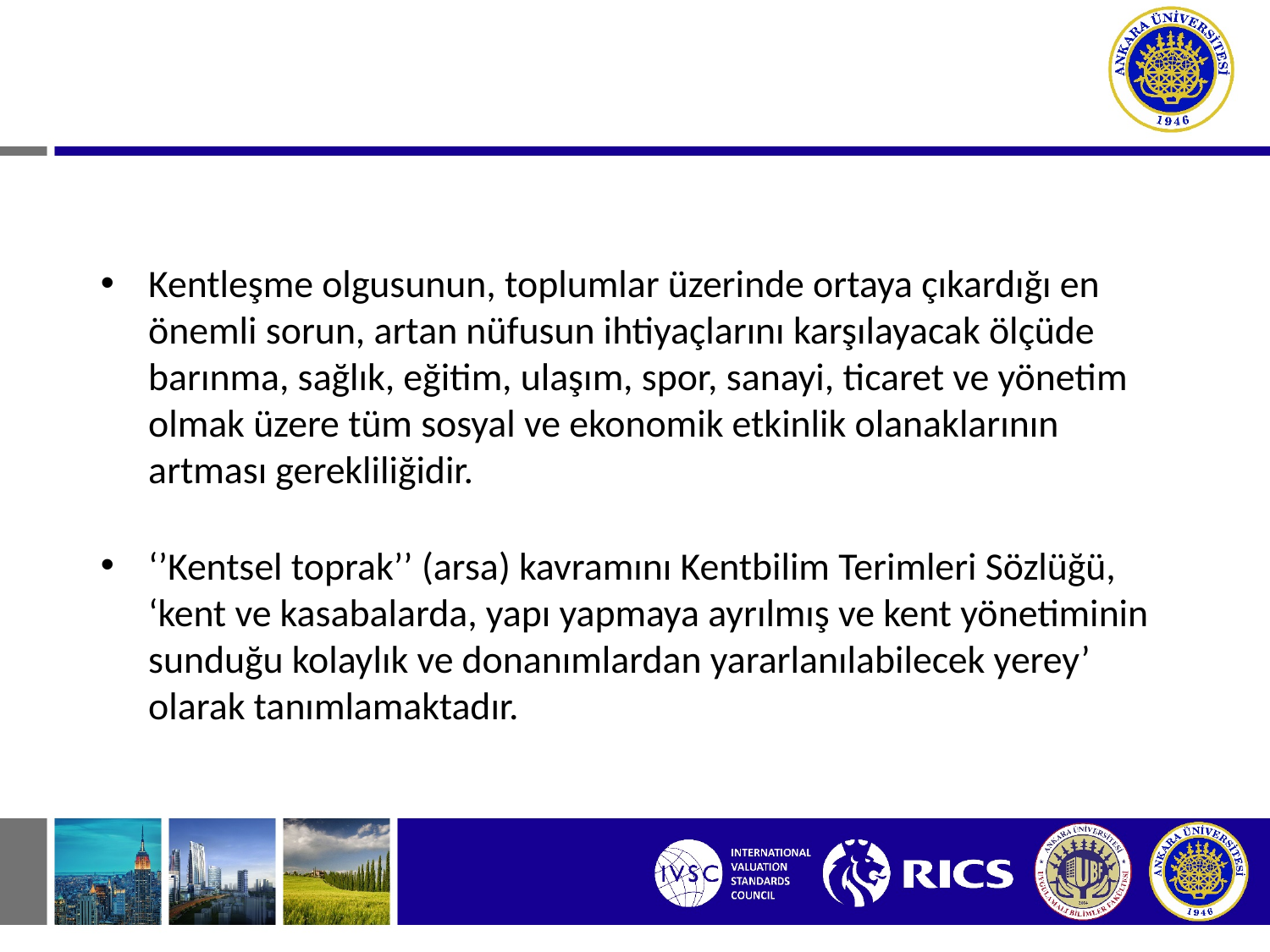

Kentleşme olgusunun, toplumlar üzerinde ortaya çıkardığı en önemli sorun, artan nüfusun ihtiyaçlarını karşılayacak ölçüde barınma, sağlık, eğitim, ulaşım, spor, sanayi, ticaret ve yönetim olmak üzere tüm sosyal ve ekonomik etkinlik olanaklarının artması gerekliliğidir.

‘’Kentsel toprak’’ (arsa) kavramını Kentbilim Terimleri Sözlüğü, ‘kent ve kasabalarda, yapı yapmaya ayrılmış ve kent yönetiminin sunduğu kolaylık ve donanımlardan yararlanılabilecek yerey’ olarak tanımlamaktadır.